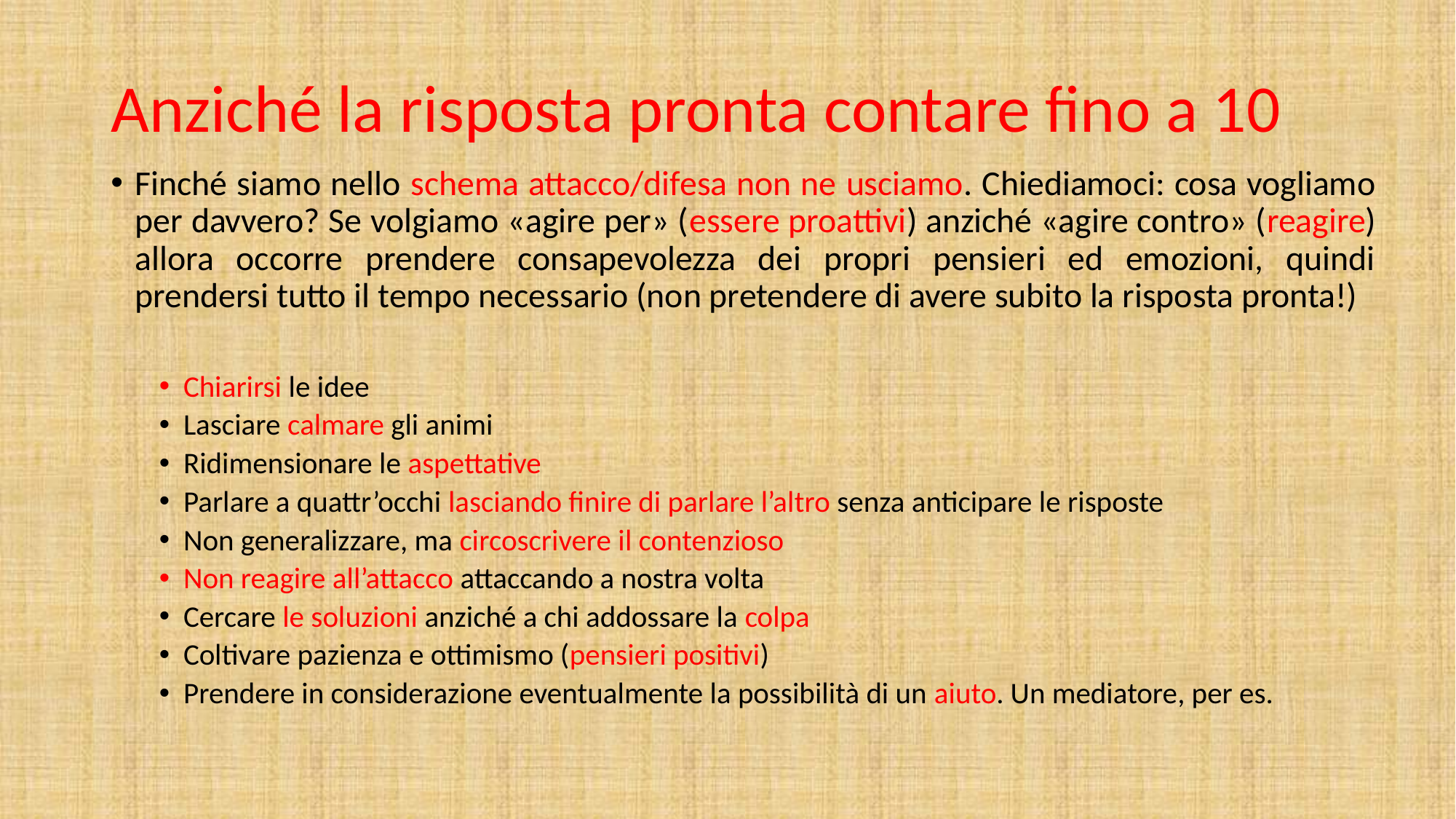

# Anziché la risposta pronta contare fino a 10
Finché siamo nello schema attacco/difesa non ne usciamo. Chiediamoci: cosa vogliamo per davvero? Se volgiamo «agire per» (essere proattivi) anziché «agire contro» (reagire) allora occorre prendere consapevolezza dei propri pensieri ed emozioni, quindi prendersi tutto il tempo necessario (non pretendere di avere subito la risposta pronta!)

Chiarirsi le idee
Lasciare calmare gli animi
Ridimensionare le aspettative
Parlare a quattr’occhi lasciando finire di parlare l’altro senza anticipare le risposte
Non generalizzare, ma circoscrivere il contenzioso
Non reagire all’attacco attaccando a nostra volta
Cercare le soluzioni anziché a chi addossare la colpa
Coltivare pazienza e ottimismo (pensieri positivi)
Prendere in considerazione eventualmente la possibilità di un aiuto. Un mediatore, per es.